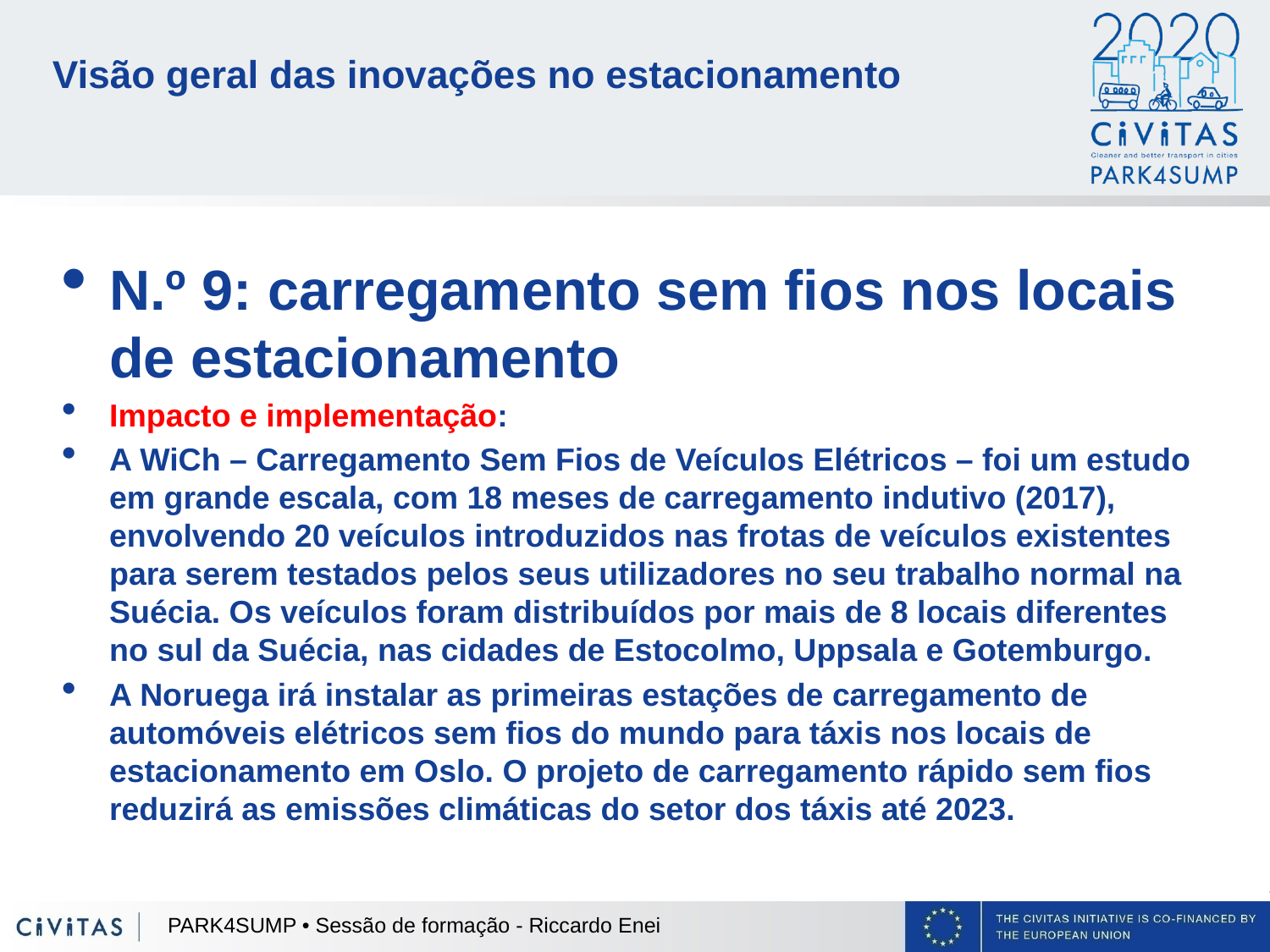

# Visão geral das inovações no estacionamento

N.º 9: carregamento sem fios nos locais de estacionamento
Impacto e implementação:
A WiCh – Carregamento Sem Fios de Veículos Elétricos – foi um estudo em grande escala, com 18 meses de carregamento indutivo (2017), envolvendo 20 veículos introduzidos nas frotas de veículos existentes para serem testados pelos seus utilizadores no seu trabalho normal na Suécia. Os veículos foram distribuídos por mais de 8 locais diferentes no sul da Suécia, nas cidades de Estocolmo, Uppsala e Gotemburgo.
A Noruega irá instalar as primeiras estações de carregamento de automóveis elétricos sem fios do mundo para táxis nos locais de estacionamento em Oslo. O projeto de carregamento rápido sem fios reduzirá as emissões climáticas do setor dos táxis até 2023.

PARK4SUMP • Sessão de formação - Riccardo Enei